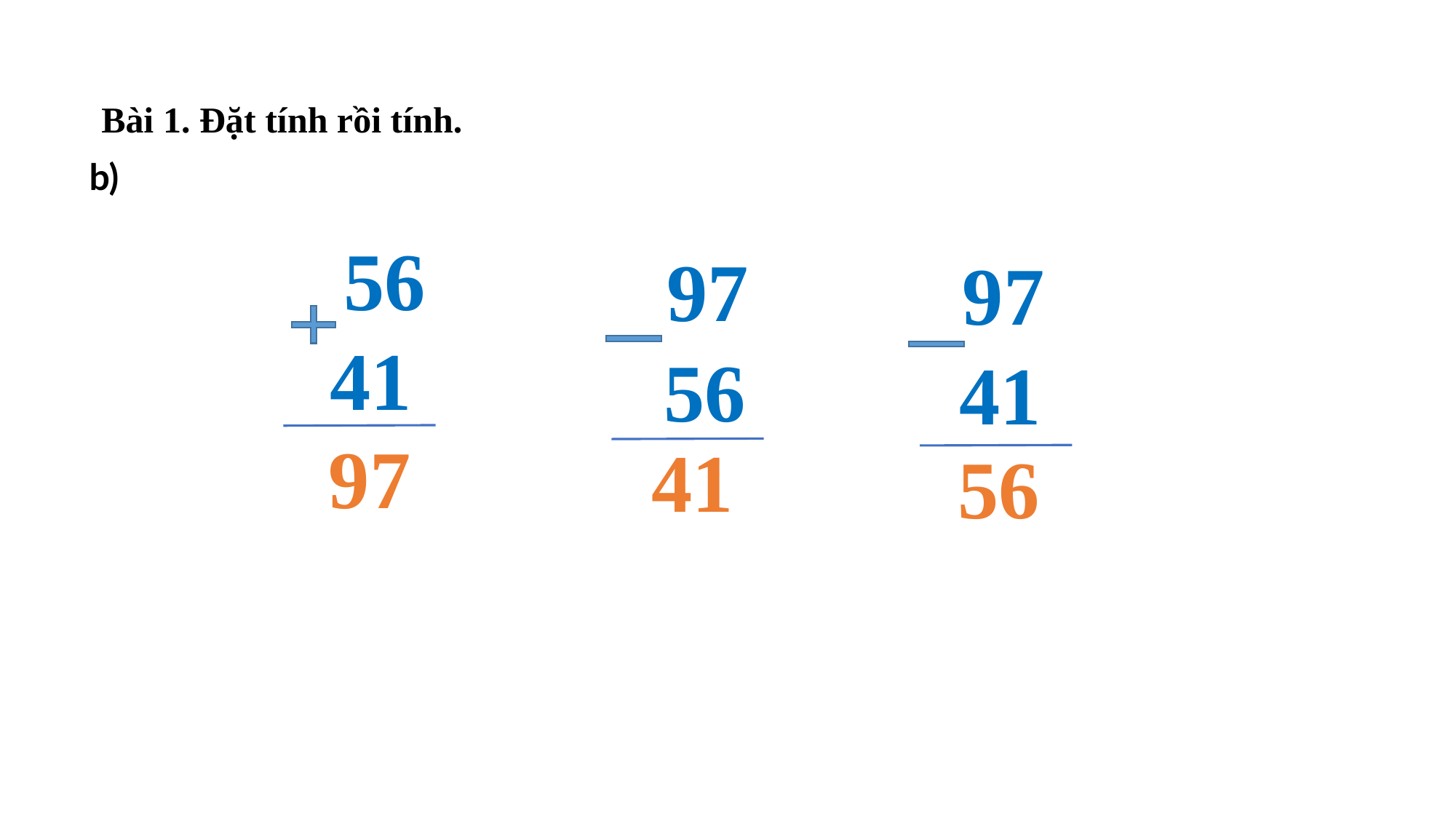

Bài 1. Đặt tính rồi tính.
b)
    56
   41
    97
    56
    97
    41

97
41
56